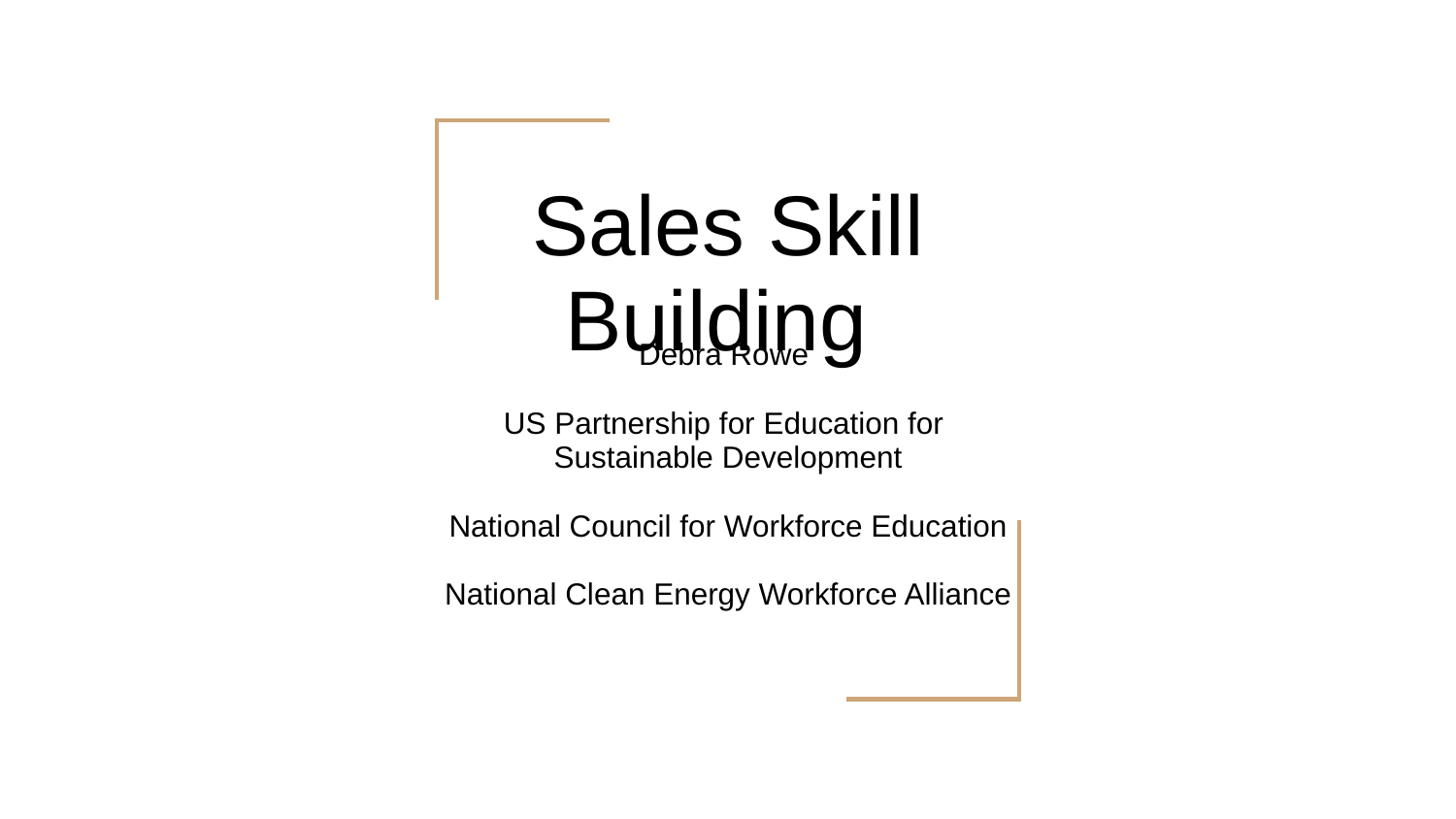

# Sales Skill Building

Debra Rowe
US Partnership for Education for
Sustainable Development

National Council for Workforce Education

National Clean Energy Workforce Alliance